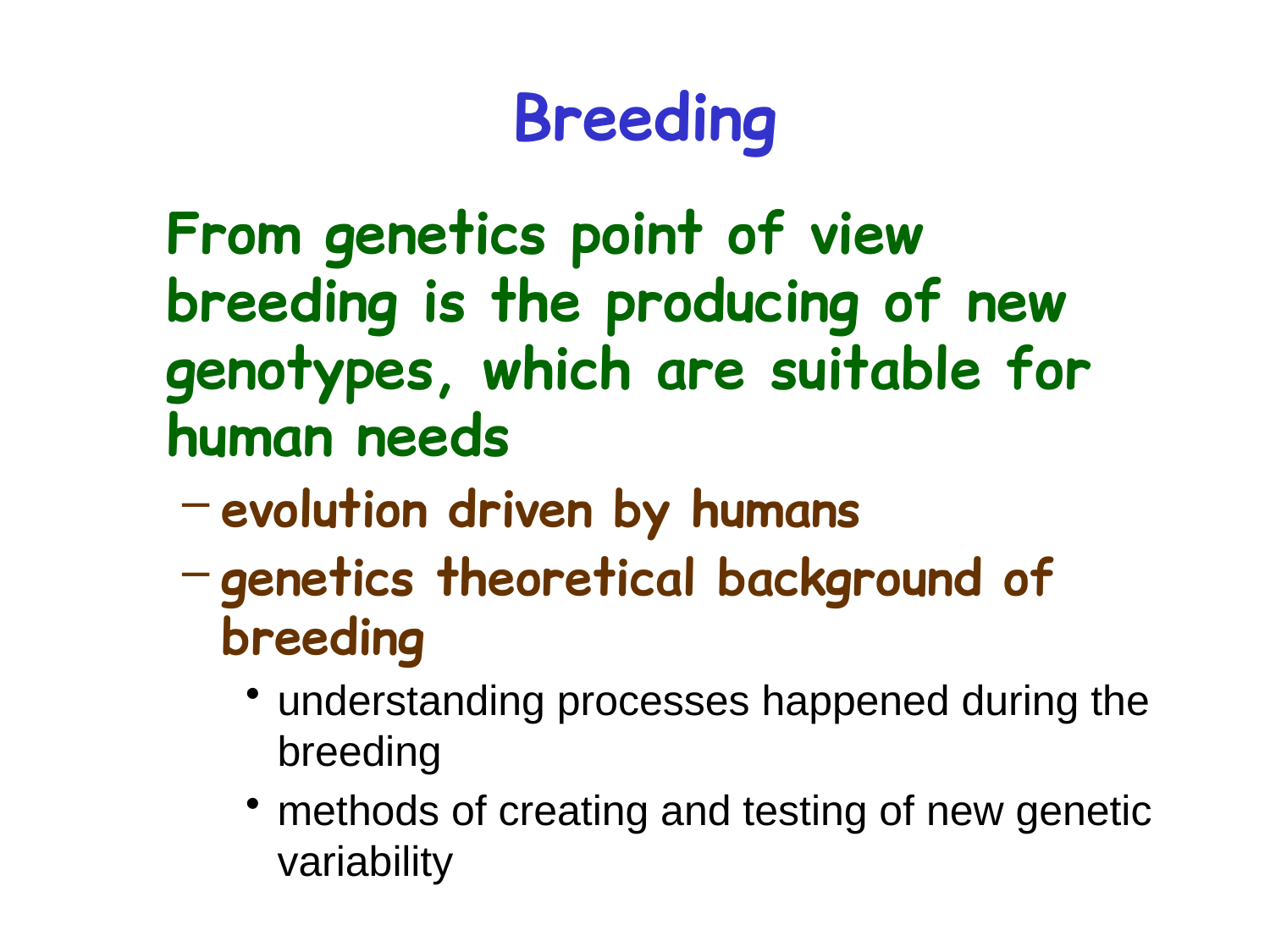

# Breeding
	From genetics point of view breeding is the producing of new genotypes, which are suitable for human needs
evolution driven by humans
genetics theoretical background of breeding
understanding processes happened during the breeding
methods of creating and testing of new genetic variability